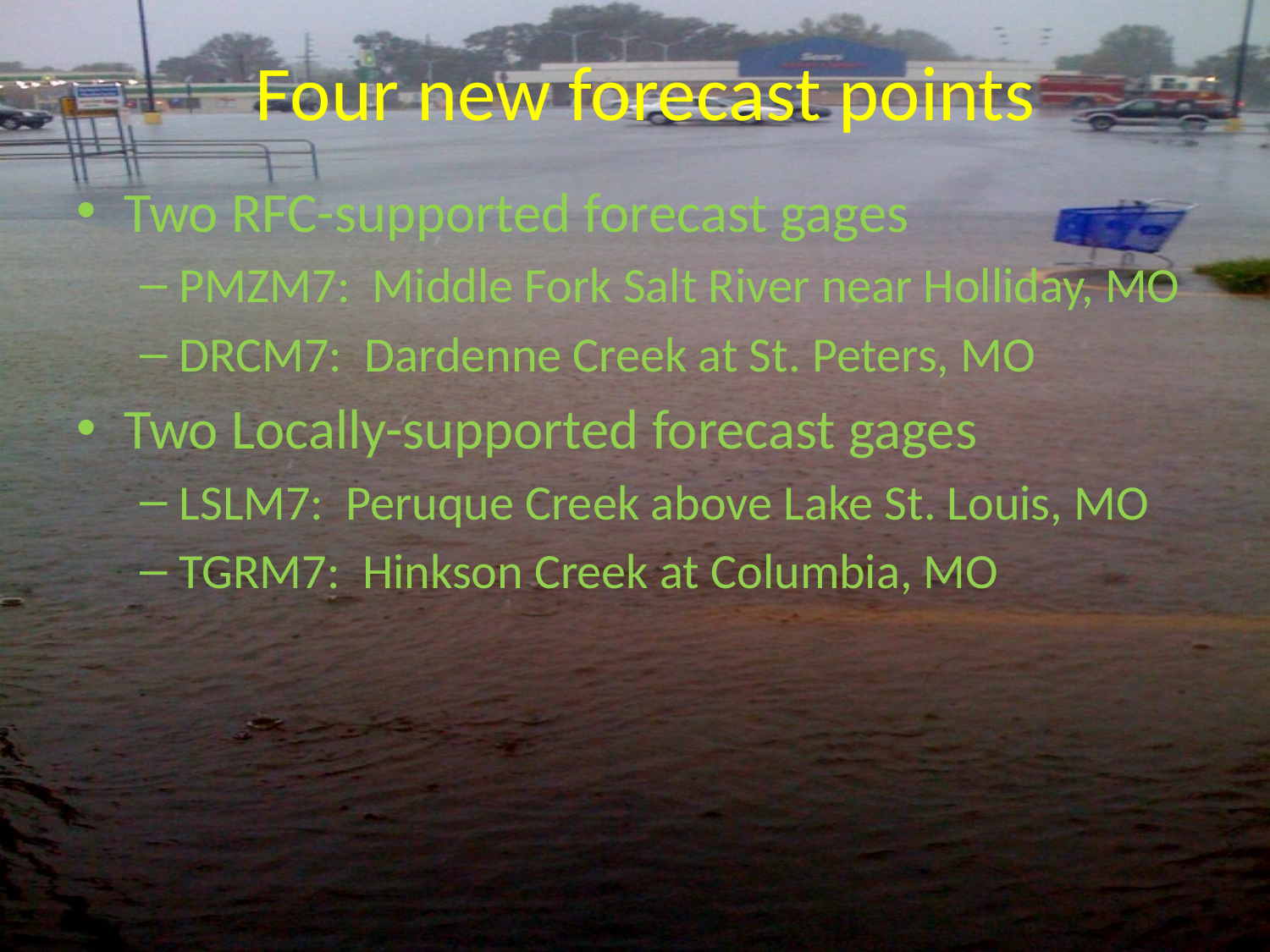

# Four new forecast points
Two RFC-supported forecast gages
PMZM7:  Middle Fork Salt River near Holliday, MO
DRCM7:  Dardenne Creek at St. Peters, MO
Two Locally-supported forecast gages
LSLM7:  Peruque Creek above Lake St. Louis, MO
TGRM7:  Hinkson Creek at Columbia, MO